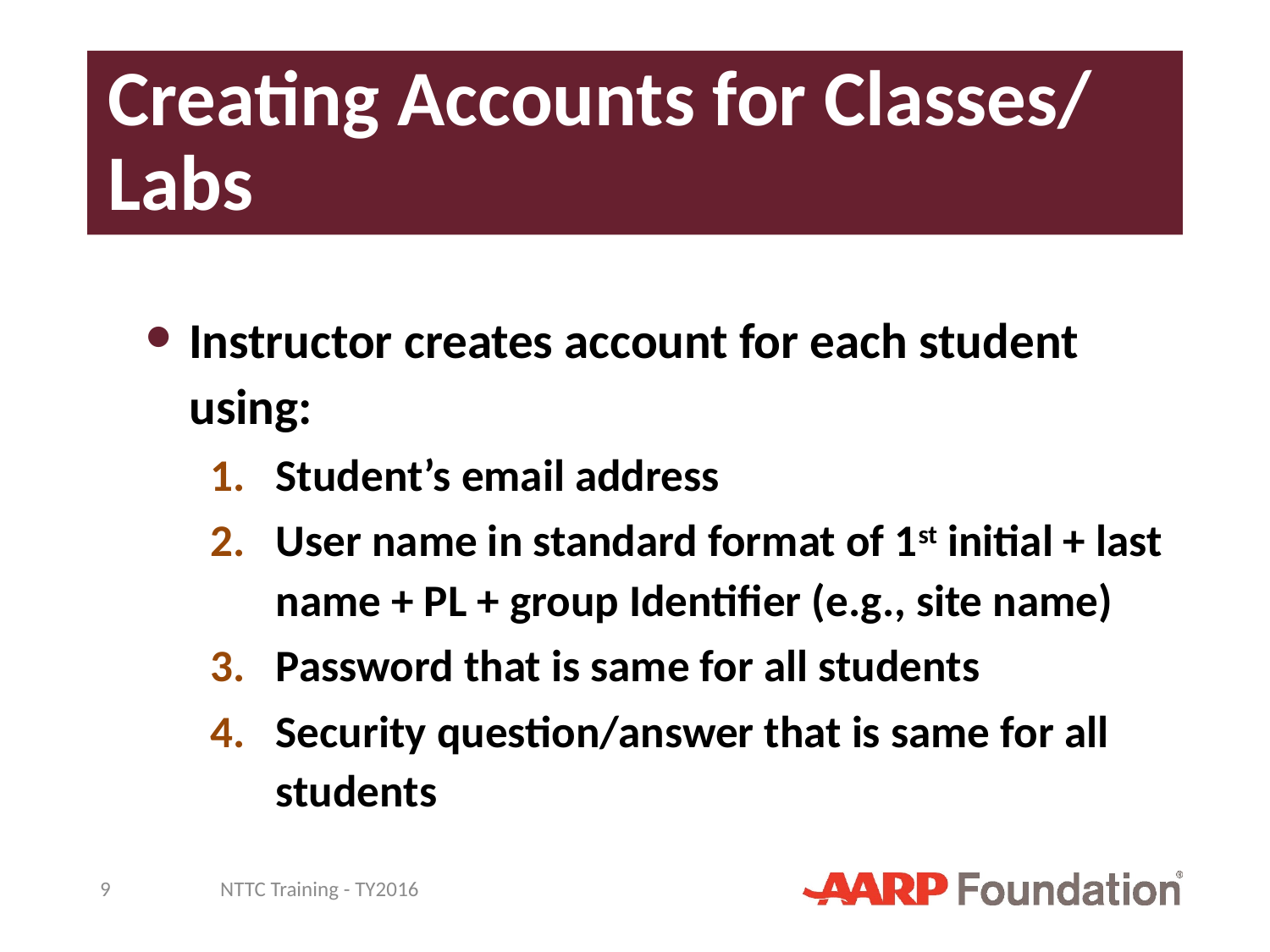

# Creating Accounts for Classes/ Labs
Instructor creates account for each student using:
Student’s email address
User name in standard format of 1st initial + last name + PL + group Identifier (e.g., site name)
Password that is same for all students
Security question/answer that is same for all students
9
NTTC Training - TY2016